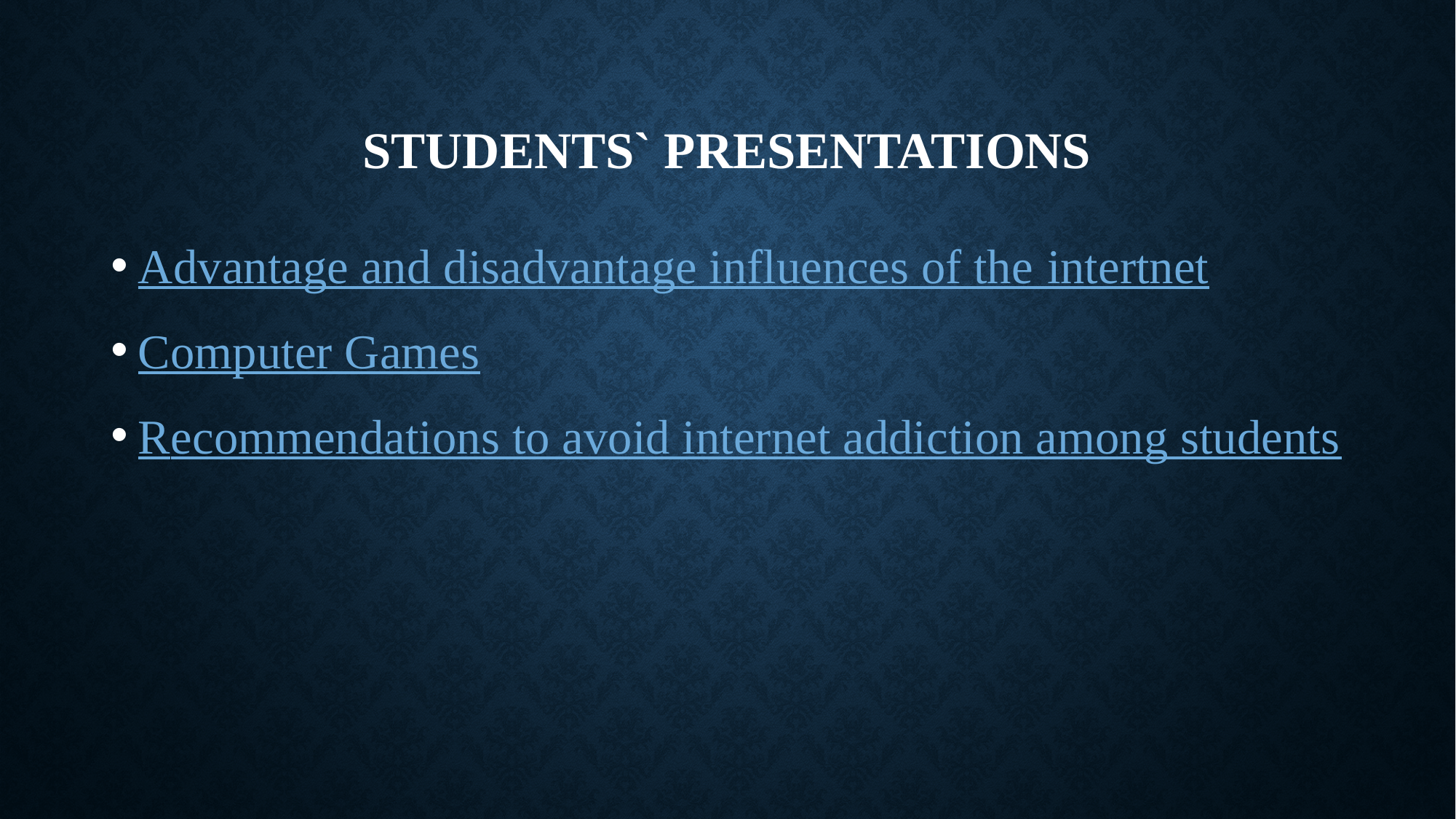

# STUDENTS` PRESENTATIONS
Advantage and disadvantage influences of the intertnet
Computer Games
Recommendations to avoid internet addiction among students